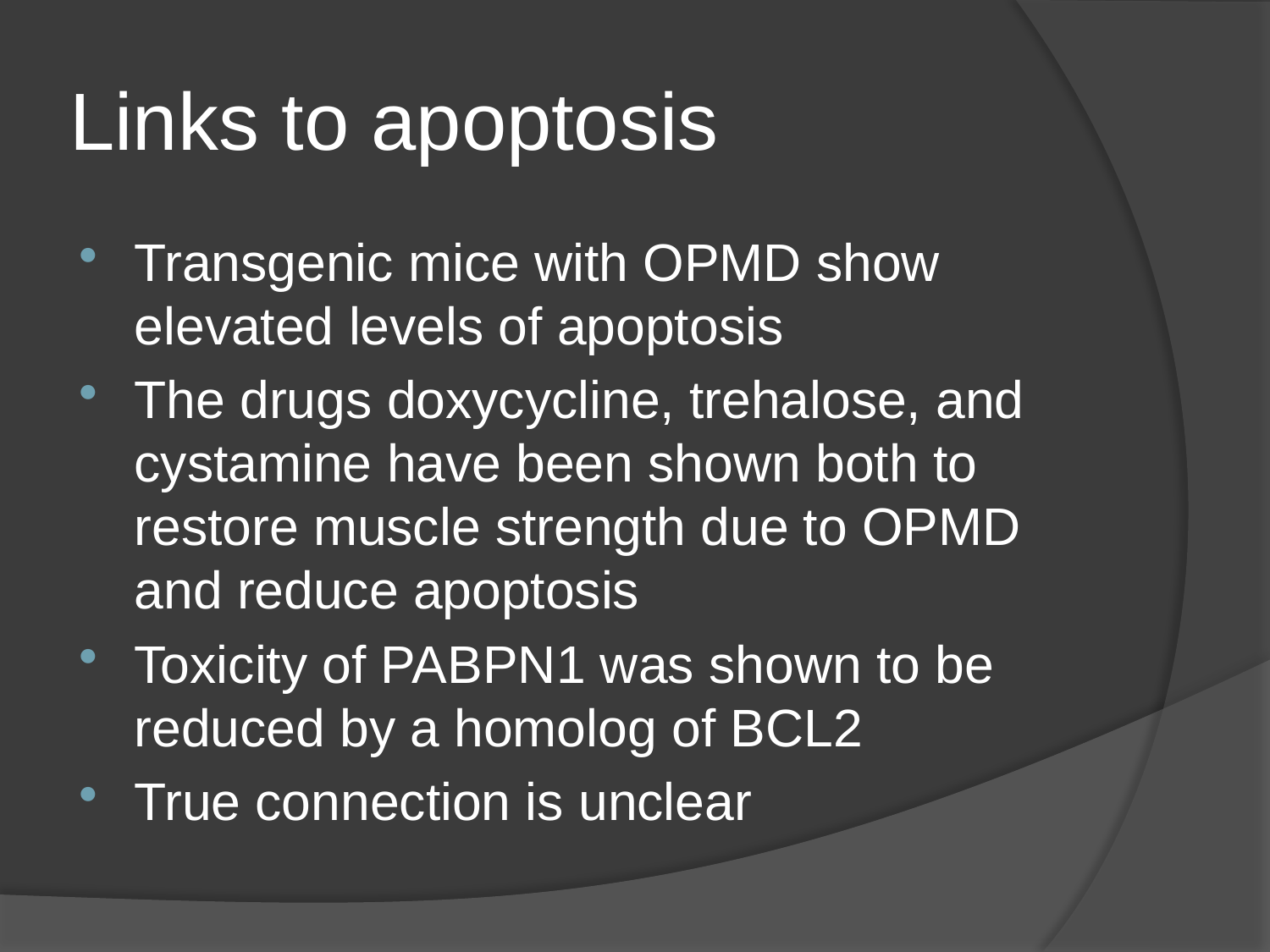

# Links to apoptosis
Transgenic mice with OPMD show elevated levels of apoptosis
The drugs doxycycline, trehalose, and cystamine have been shown both to restore muscle strength due to OPMD and reduce apoptosis
Toxicity of PABPN1 was shown to be reduced by a homolog of BCL2
True connection is unclear